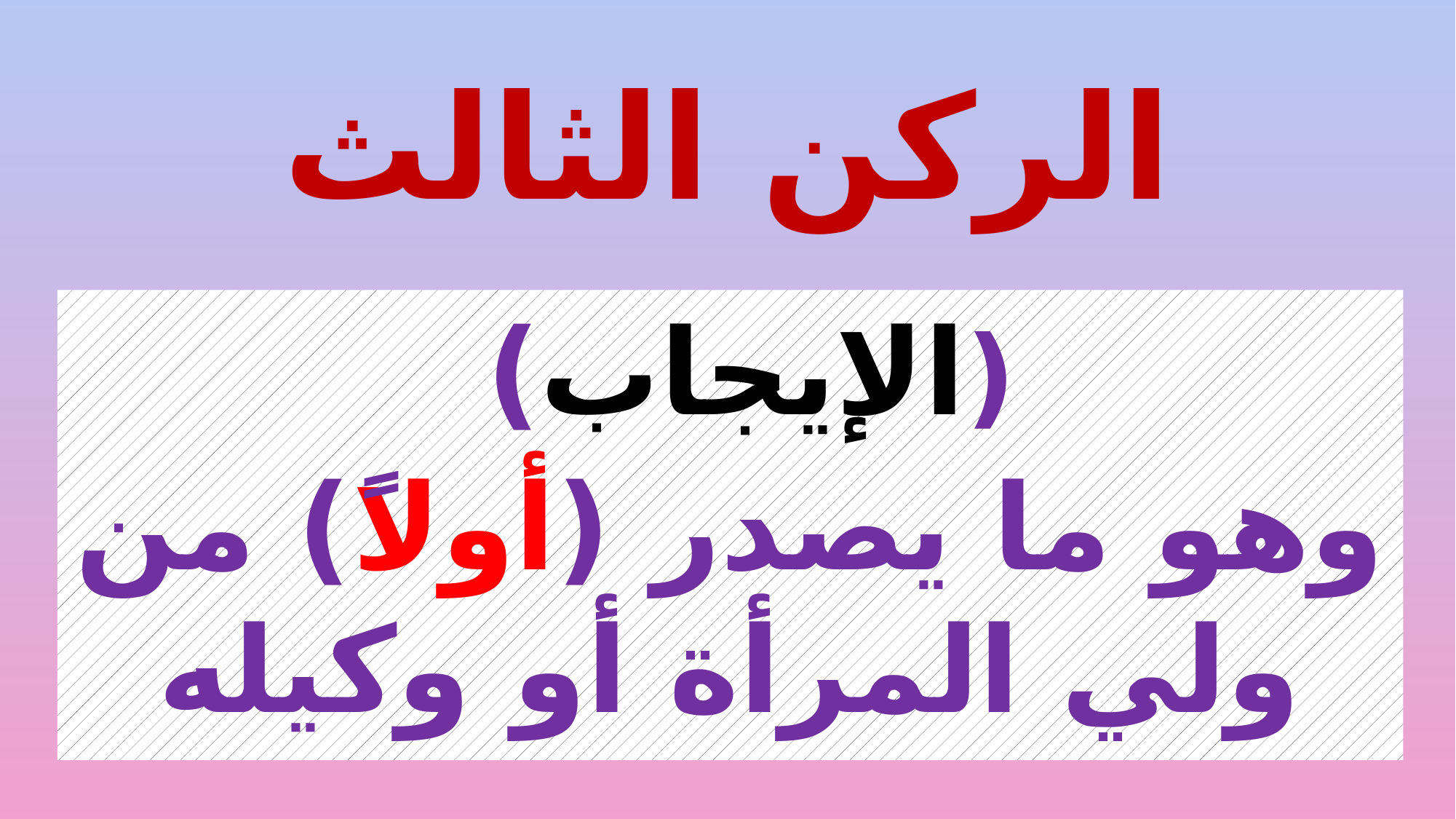

# الركن الثالث
(الإيجاب)
وهو ما يصدر (أولاً) من ولي المرأة أو وكيله